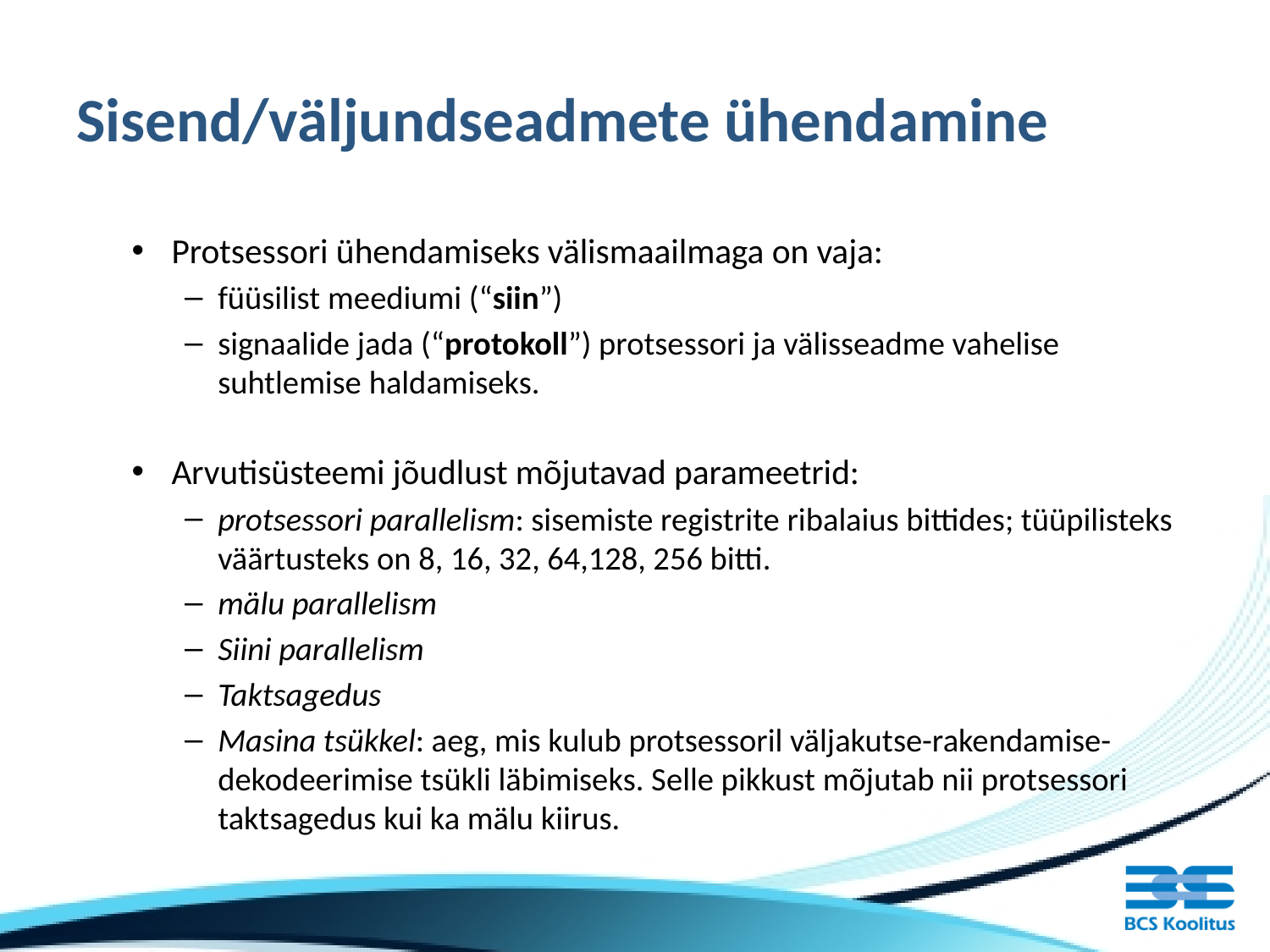

# Sisend/väljundseadmete ühendamine
Protsessori ühendamiseks välismaailmaga on vaja:
füüsilist meediumi (“siin”)
signaalide jada (“protokoll”) protsessori ja välisseadme vahelise suhtlemise haldamiseks.

Arvutisüsteemi jõudlust mõjutavad parameetrid:
protsessori parallelism: sisemiste registrite ribalaius bittides; tüüpilisteks väärtusteks on 8, 16, 32, 64,128, 256 bitti.
mälu parallelism
Siini parallelism
Taktsagedus
Masina tsükkel: aeg, mis kulub protsessoril väljakutse-rakendamise-dekodeerimise tsükli läbimiseks. Selle pikkust mõjutab nii protsessori taktsagedus kui ka mälu kiirus.